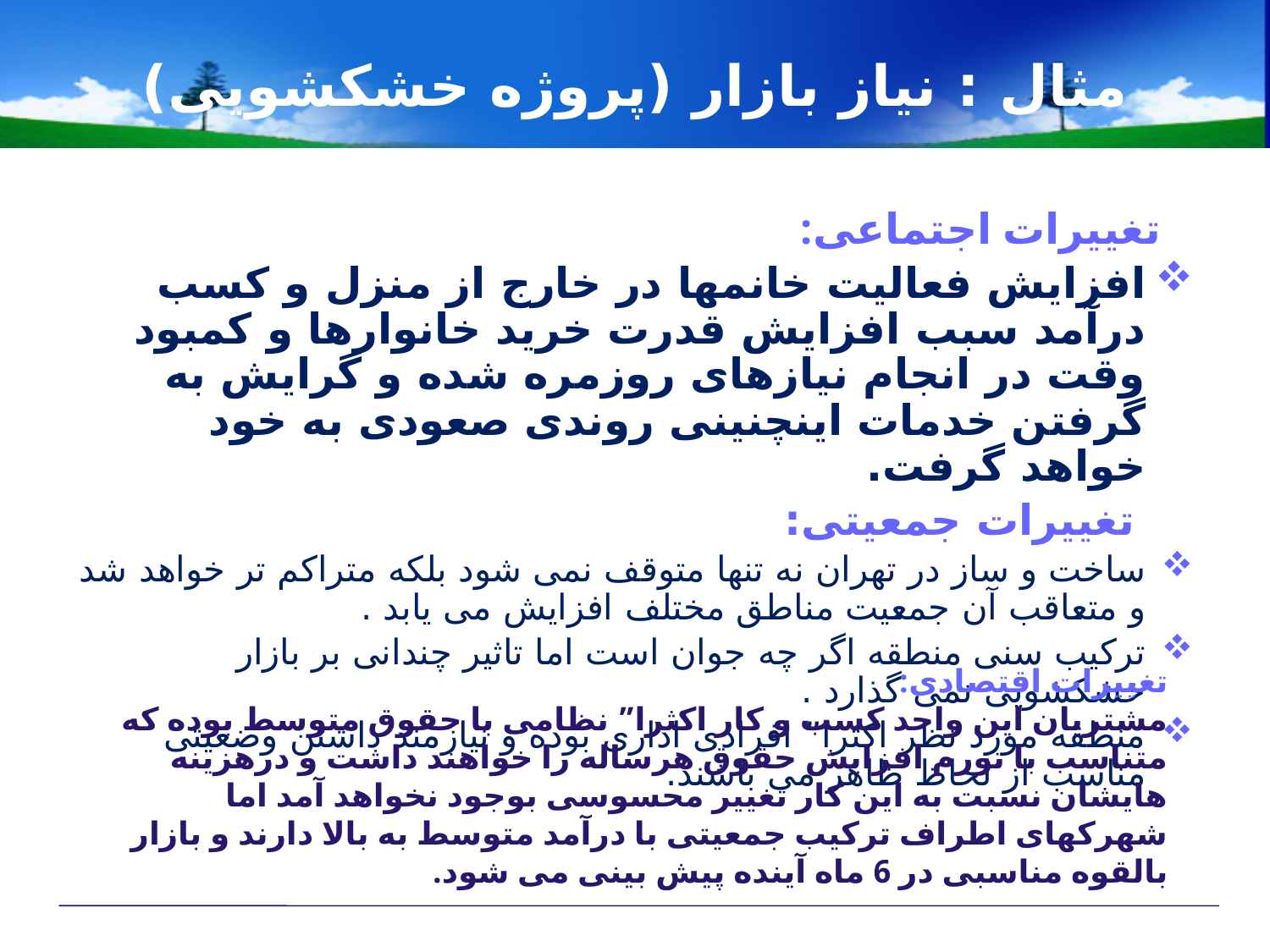

# مثال : نیاز بازار (پروژه خشکشویی)
   تغییرات اجتماعی:
افزایش فعالیت خانمها در خارج از منزل و کسب درآمد سبب افزایش قدرت خرید خانوارها و کمبود وقت در انجام نیازهای روزمره شده و گرایش به گرفتن خدمات اینچنینی روندی صعودی به خود خواهد گرفت.
    تغییرات جمعیتی:
ساخت و ساز در تهران نه تنها متوقف نمی شود بلکه متراکم تر خواهد شد و متعاقب آن جمعیت مناطق مختلف افزایش می یابد .
ترکیب سنی منطقه اگر چه جوان است اما تاثیر چندانی بر بازار خشکشویی نمی گذارد .
منطقه مورد نظر اکثرا” افرادی اداری بوده و نیازمند داشتن وضعیتی مناسب از لحاظ ظاهر می باشند.

تغییرات اقتصادی:
مشتریان این واحد کسب و کار اکثرا” نظامی با حقوق متوسط بوده که متناسب با تورم افزایش حقوق هرساله را خواهند داشت و درهزینه هایشان نسبت به این کار تغییر محسوسی بوجود نخواهد آمد اما شهرکهای اطراف ترکیب جمعیتی با درآمد متوسط به بالا دارند و بازار بالقوه مناسبی در 6 ماه آینده پیش بینی می شود.